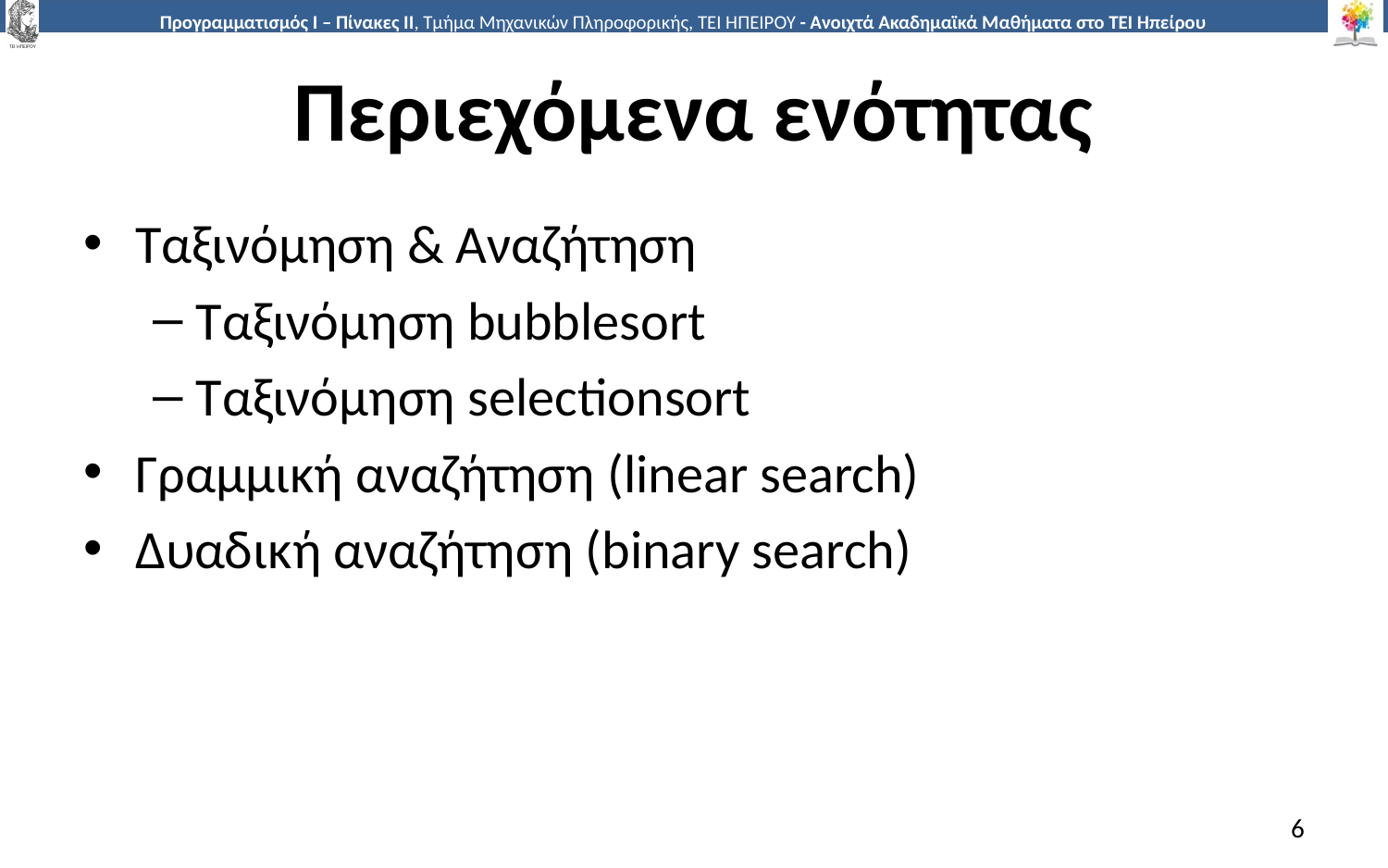

# Περιεχόμενα ενότητας
Ταξινόμηση & Αναζήτηση
Ταξινόμηση bubblesort
Ταξινόμηση selectionsort
Γραμμική αναζήτηση (linear search)
Δυαδική αναζήτηση (binary search)
6